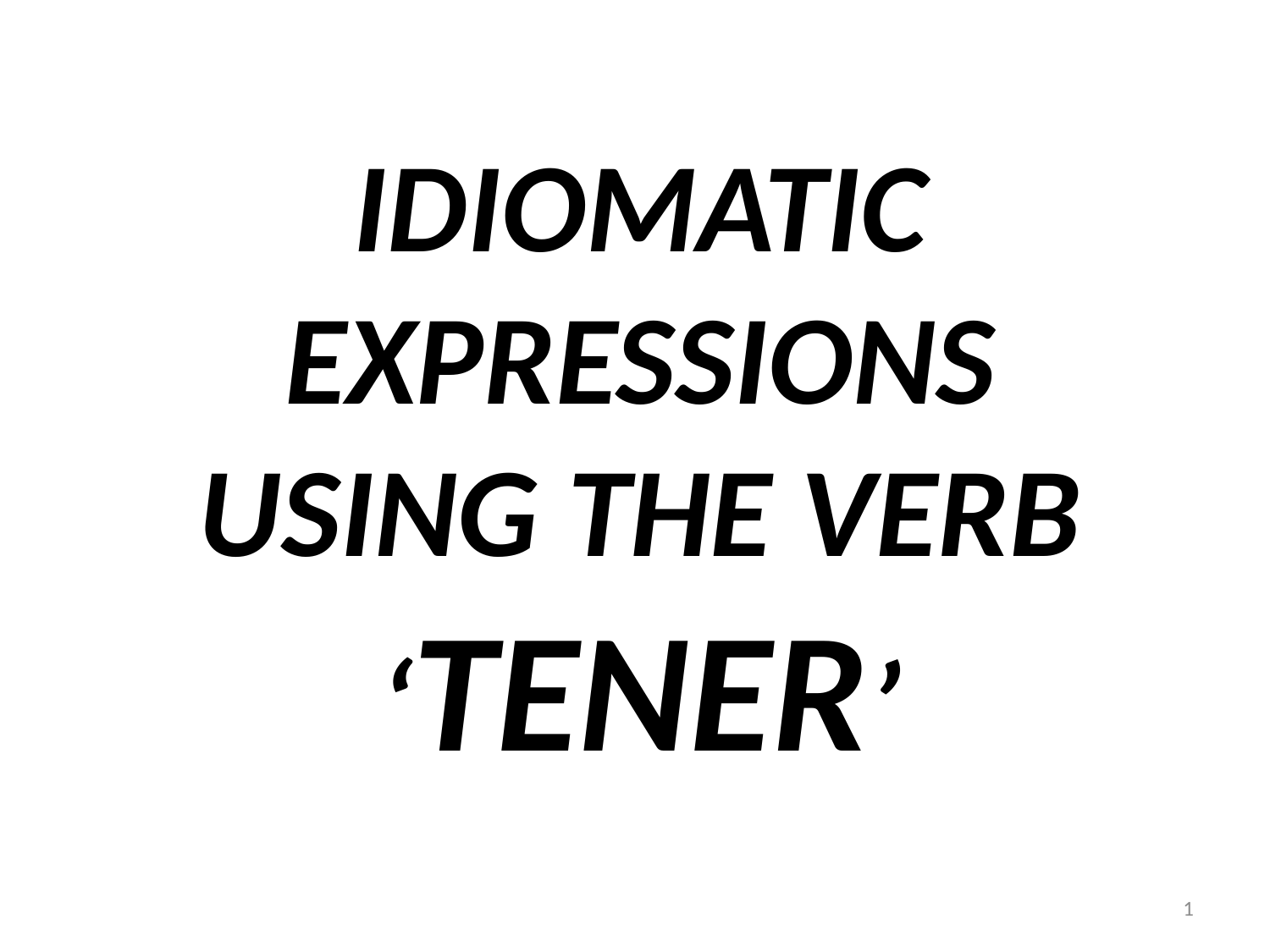

# IDIOMATIC EXPRESSIONS USING THE VERB ‘TENER’
1